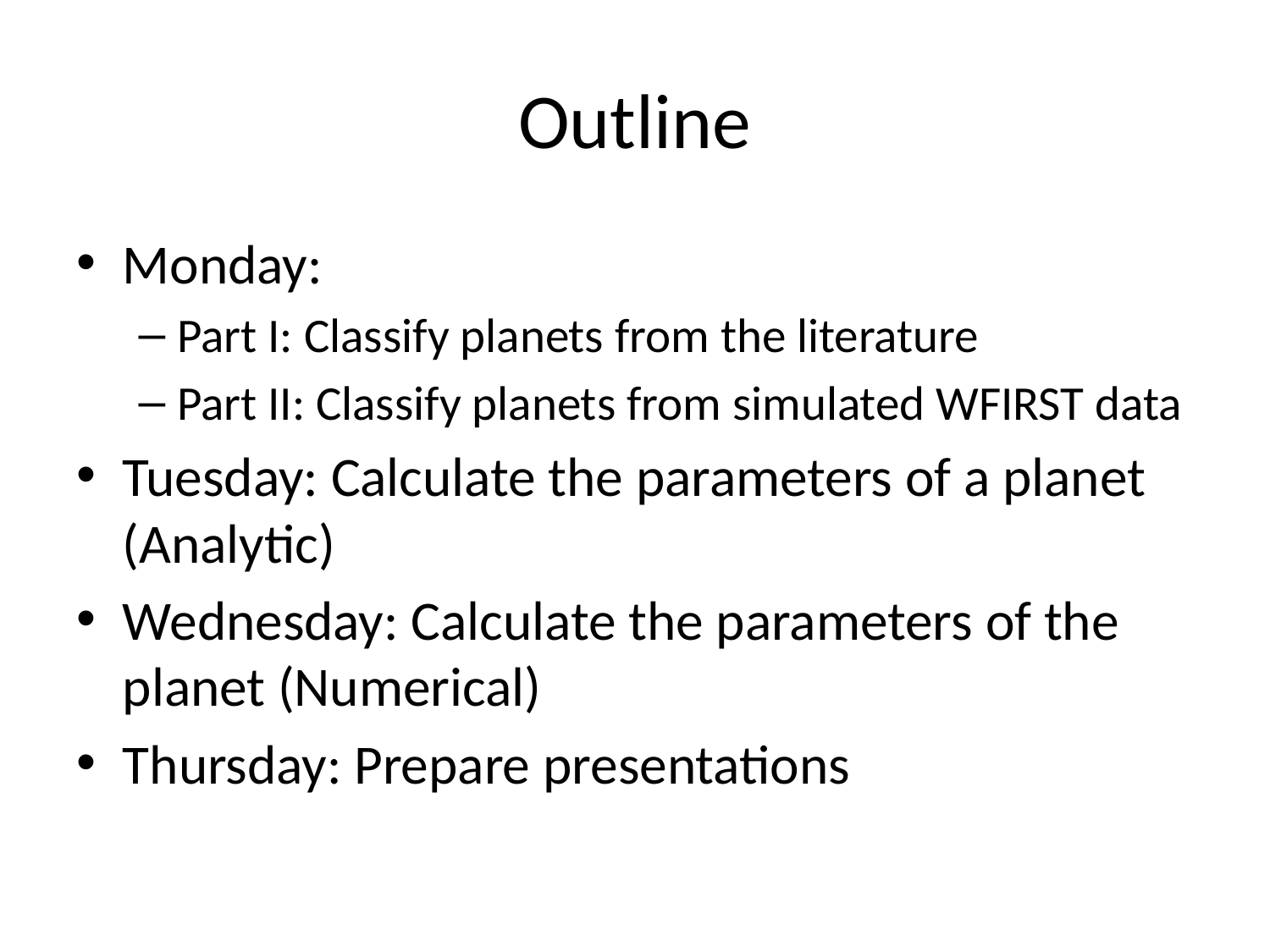

# Outline
Monday:
Part I: Classify planets from the literature
Part II: Classify planets from simulated WFIRST data
Tuesday: Calculate the parameters of a planet (Analytic)
Wednesday: Calculate the parameters of the planet (Numerical)
Thursday: Prepare presentations